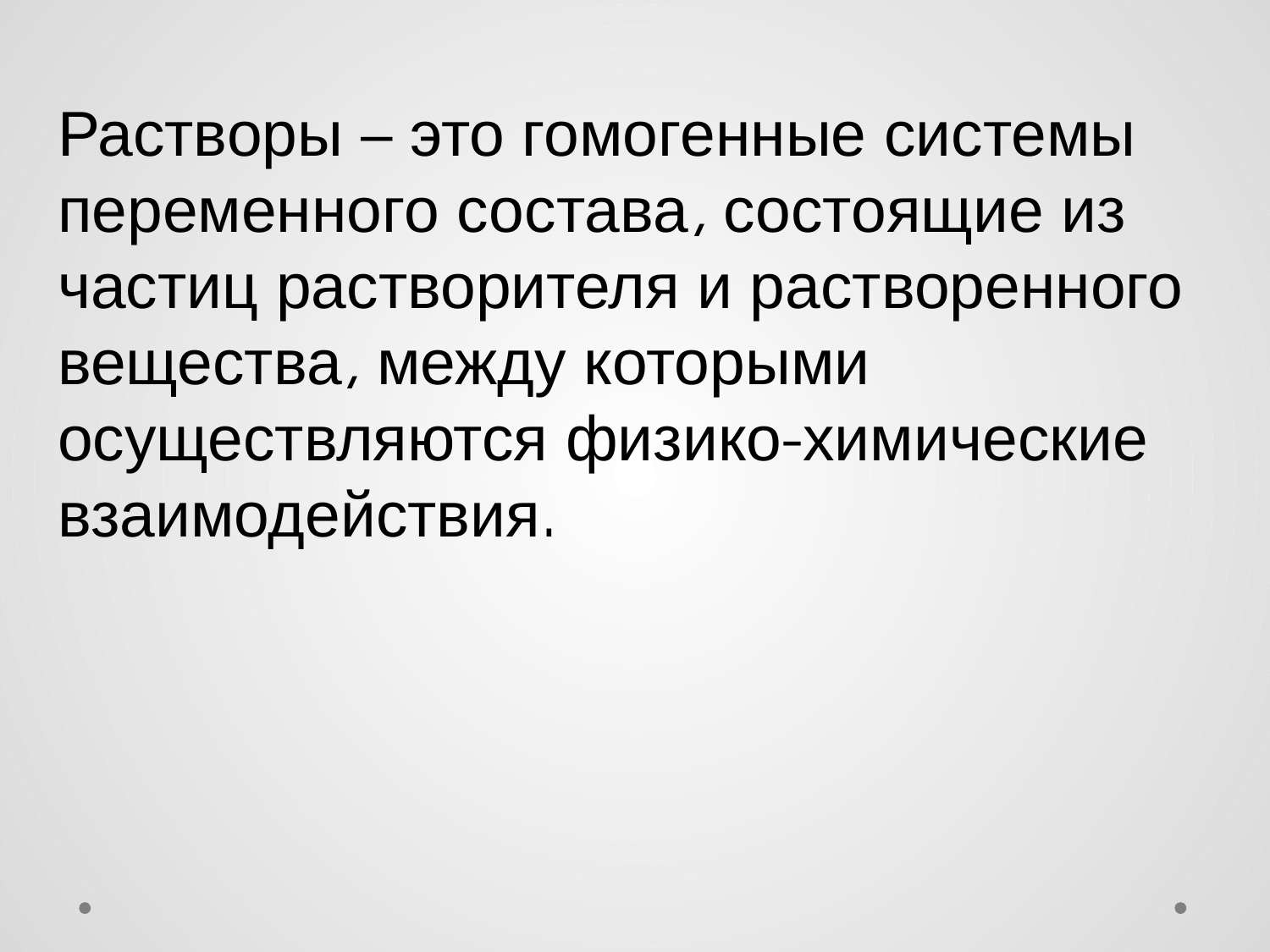

Растворы – это гомогенные системы переменного состава, состоящие из частиц растворителя и растворенного вещества, между которыми осуществляются физико-химические взаимодействия.